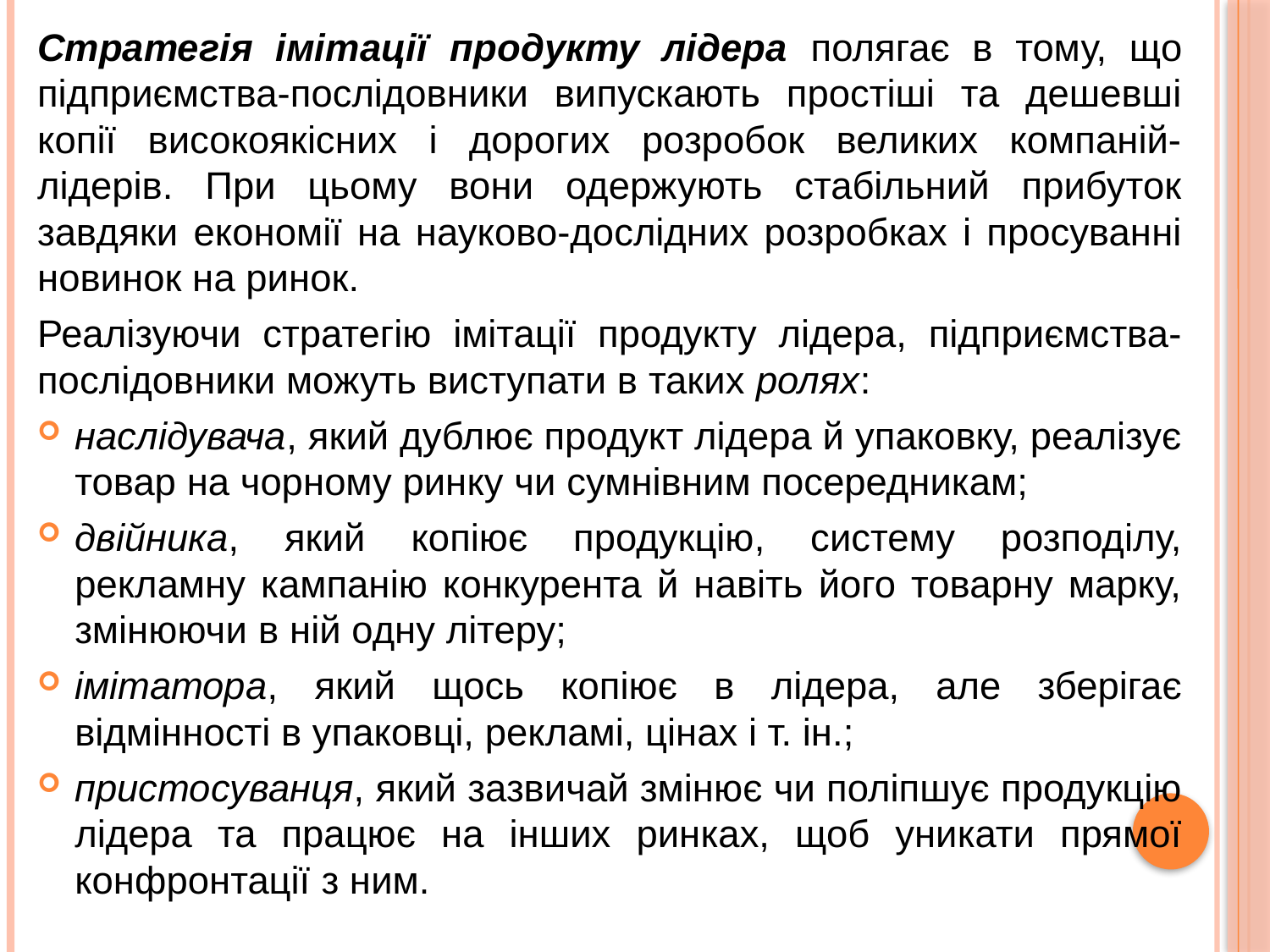

Стратегія імітації продукту лідера полягає в тому, що підприємства-послідовники випускають простіші та дешевші копії високоякісних і дорогих розробок великих компаній-лідерів. При цьому вони одержують стабільний прибуток завдяки економії на науково-дослідних розробках і просуванні новинок на ринок.
Реалізуючи стратегію імітації продукту лідера, підприємства-послідовники можуть виступати в таких ролях:
наслідувача, який дублює продукт лідера й упаковку, реалізує товар на чорному ринку чи сумнівним посередникам;
двійника, який копіює продукцію, систему розподілу, рекламну кампанію конкурента й навіть його товарну марку, змінюючи в ній одну літеру;
імітатора, який щось копіює в лідера, але зберігає відмінності в упаковці, рекламі, цінах і т. ін.;
пристосуванця, який зазвичай змінює чи поліпшує продукцію лідера та працює на інших ринках, щоб уникати прямої конфронтації з ним.